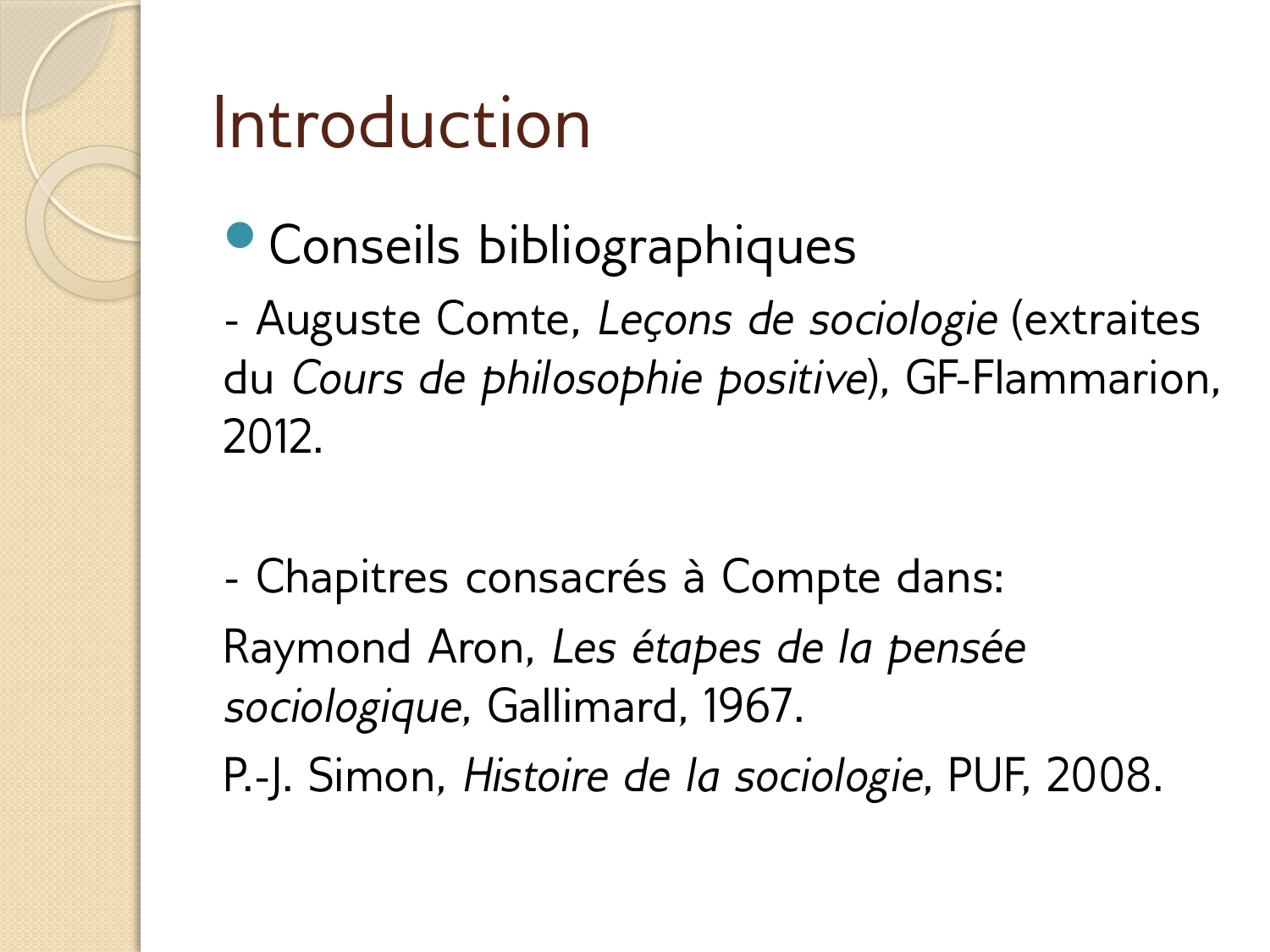

# Introduction
Conseils bibliographiques
- Auguste Comte, Leçons de sociologie (extraites du Cours de philosophie positive), GF-Flammarion, 2012.

- Chapitres consacrés à Compte dans:
Raymond Aron, Les étapes de la pensée sociologique, Gallimard, 1967.
P.-J. Simon, Histoire de la sociologie, PUF, 2008.